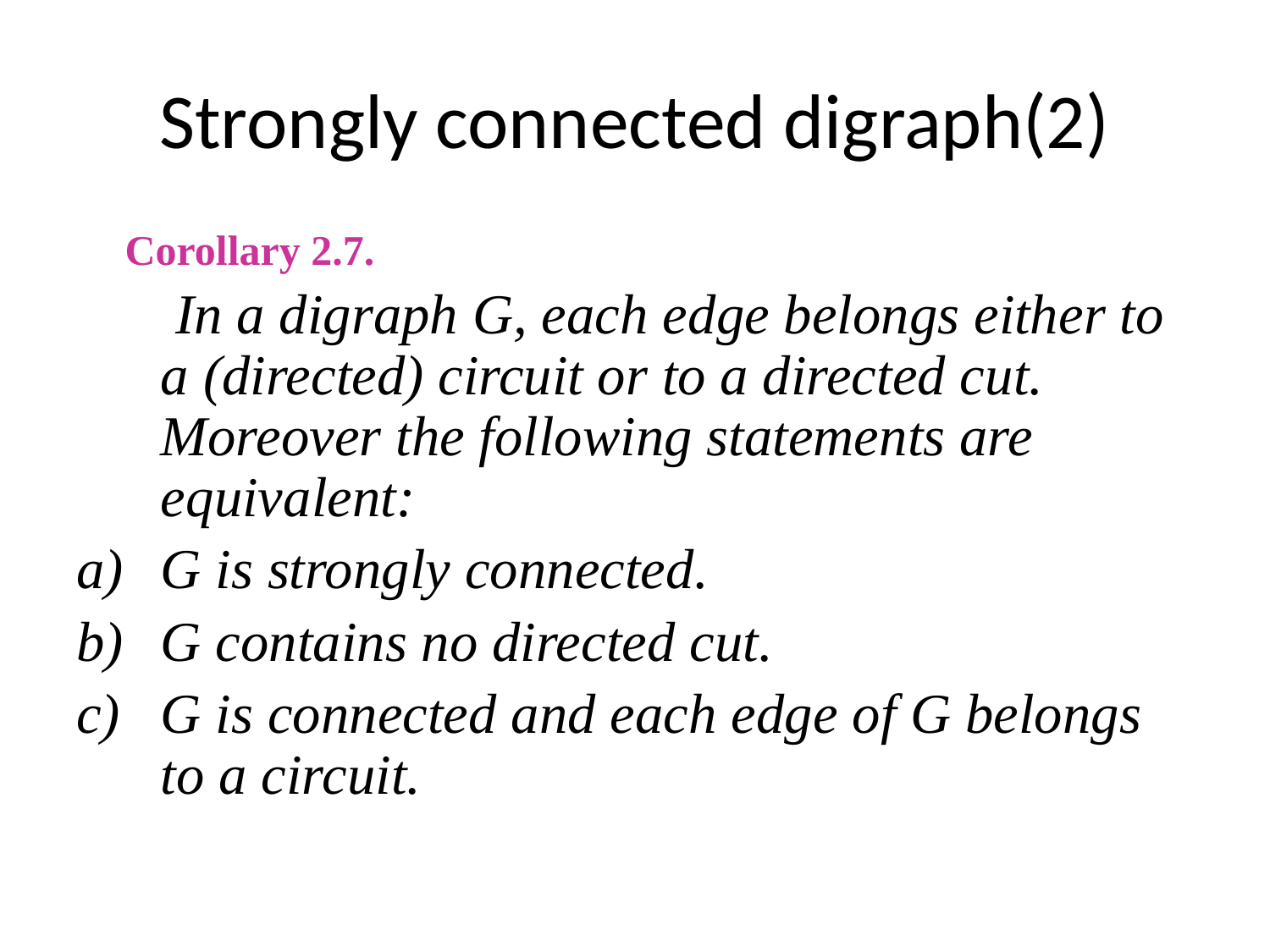

# Strongly connected digraph(2)
     Corollary 2.7.
       In a digraph G, each edge belongs either to a (directed) circuit or to a directed cut. Moreover the following statements are equivalent:
G is strongly connected.
G contains no directed cut.
G is connected and each edge of G belongs to a circuit.